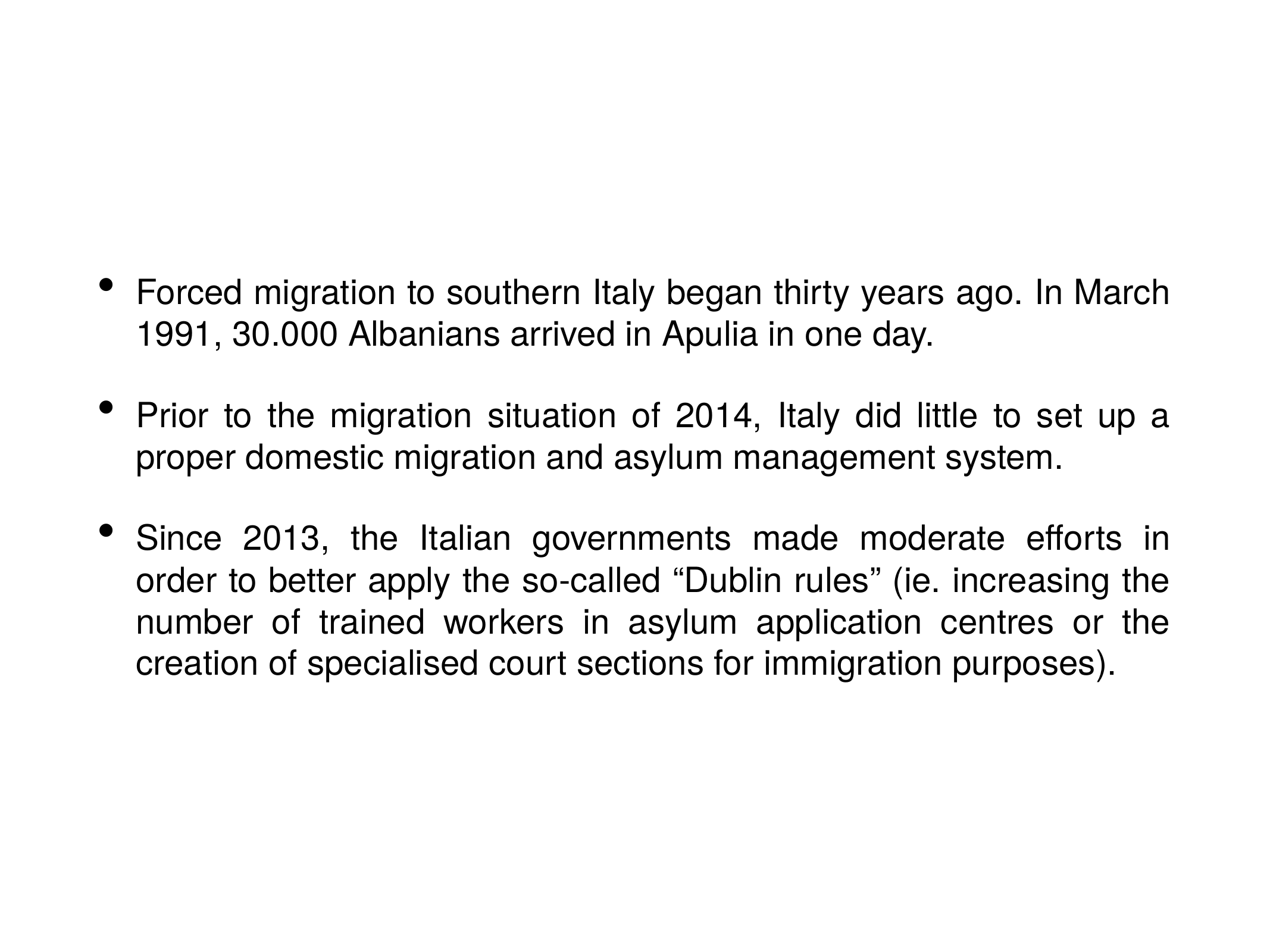

Forced migration to southern Italy began thirty years ago. In March 1991, 30.000 Albanians arrived in Apulia in one day.
Prior to the migration situation of 2014, Italy did little to set up a proper domestic migration and asylum management system.
Since 2013, the Italian governments made moderate efforts in order to better apply the so-called “Dublin rules” (ie. increasing the number of trained workers in asylum application centres or the creation of specialised court sections for immigration purposes).